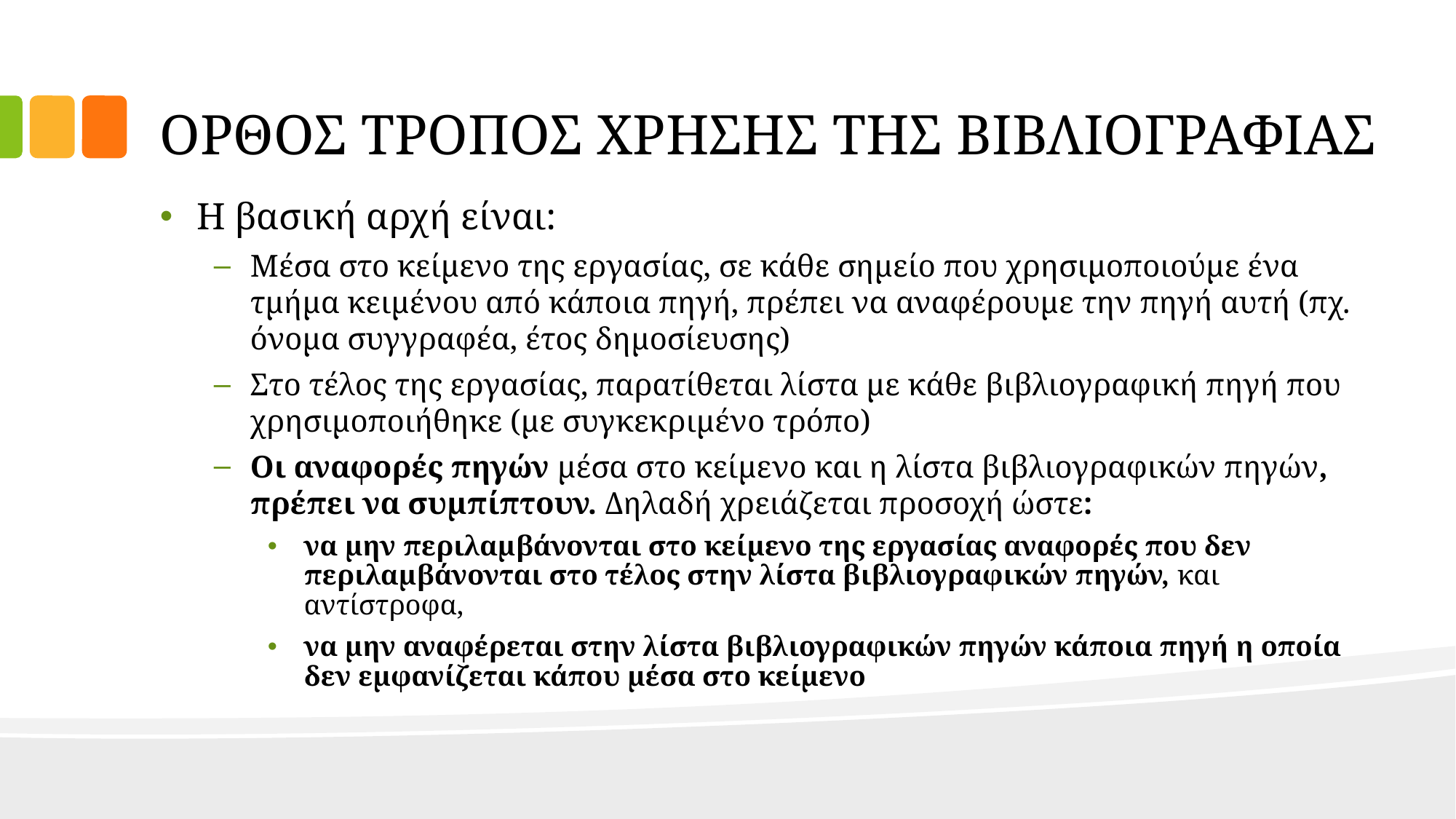

# ΟΡΘΟΣ ΤΡΟΠΟΣ ΧΡΗΣΗΣ ΤΗΣ ΒΙΒΛΙΟΓΡΑΦΙΑΣ
Η βασική αρχή είναι:
Μέσα στο κείμενο της εργασίας, σε κάθε σημείο που χρησιμοποιούμε ένα τμήμα κειμένου από κάποια πηγή, πρέπει να αναφέρουμε την πηγή αυτή (πχ. όνομα συγγραφέα, έτος δημοσίευσης)
Στο τέλος της εργασίας, παρατίθεται λίστα με κάθε βιβλιογραφική πηγή που χρησιμοποιήθηκε (με συγκεκριμένο τρόπο)
Οι αναφορές πηγών μέσα στο κείμενο και η λίστα βιβλιογραφικών πηγών, πρέπει να συμπίπτουν. Δηλαδή χρειάζεται προσοχή ώστε:
να μην περιλαμβάνονται στο κείμενο της εργασίας αναφορές που δεν περιλαμβάνονται στο τέλος στην λίστα βιβλιογραφικών πηγών, και αντίστροφα,
να μην αναφέρεται στην λίστα βιβλιογραφικών πηγών κάποια πηγή η οποία δεν εμφανίζεται κάπου μέσα στο κείμενο